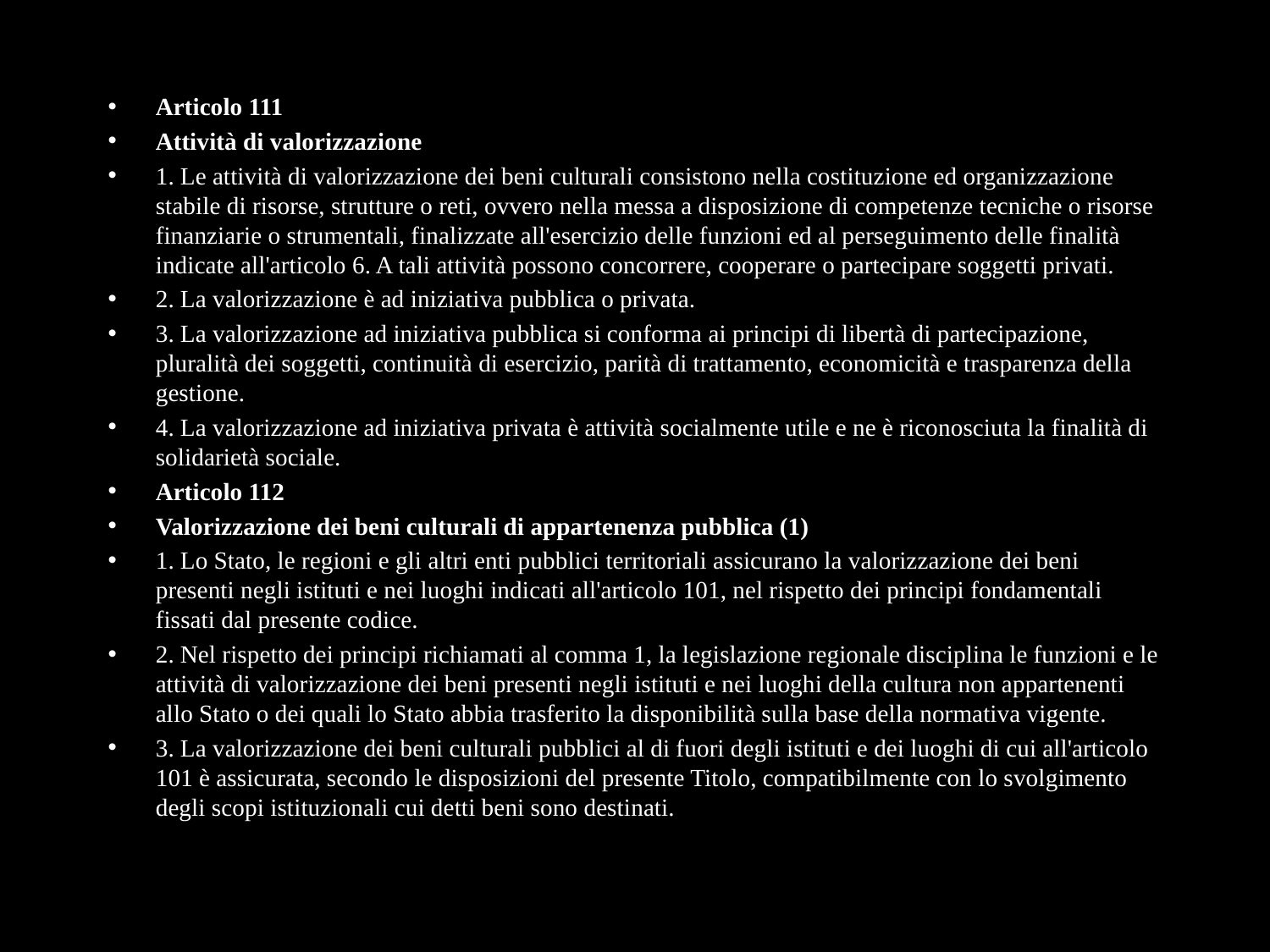

# Articolo 111
Attività di valorizzazione
1. Le attività di valorizzazione dei beni culturali consistono nella costituzione ed organizzazione stabile di risorse, strutture o reti, ovvero nella messa a disposizione di competenze tecniche o risorse finanziarie o strumentali, finalizzate all'esercizio delle funzioni ed al perseguimento delle finalità indicate all'articolo 6. A tali attività possono concorrere, cooperare o partecipare soggetti privati.
2. La valorizzazione è ad iniziativa pubblica o privata.
3. La valorizzazione ad iniziativa pubblica si conforma ai principi di libertà di partecipazione, pluralità dei soggetti, continuità di esercizio, parità di trattamento, economicità e trasparenza della gestione.
4. La valorizzazione ad iniziativa privata è attività socialmente utile e ne è riconosciuta la finalità di solidarietà sociale.
Articolo 112
Valorizzazione dei beni culturali di appartenenza pubblica (1)
1. Lo Stato, le regioni e gli altri enti pubblici territoriali assicurano la valorizzazione dei beni presenti negli istituti e nei luoghi indicati all'articolo 101, nel rispetto dei principi fondamentali fissati dal presente codice.
2. Nel rispetto dei principi richiamati al comma 1, la legislazione regionale disciplina le funzioni e le attività di valorizzazione dei beni presenti negli istituti e nei luoghi della cultura non appartenenti allo Stato o dei quali lo Stato abbia trasferito la disponibilità sulla base della normativa vigente.
3. La valorizzazione dei beni culturali pubblici al di fuori degli istituti e dei luoghi di cui all'articolo 101 è assicurata, secondo le disposizioni del presente Titolo, compatibilmente con lo svolgimento degli scopi istituzionali cui detti beni sono destinati.